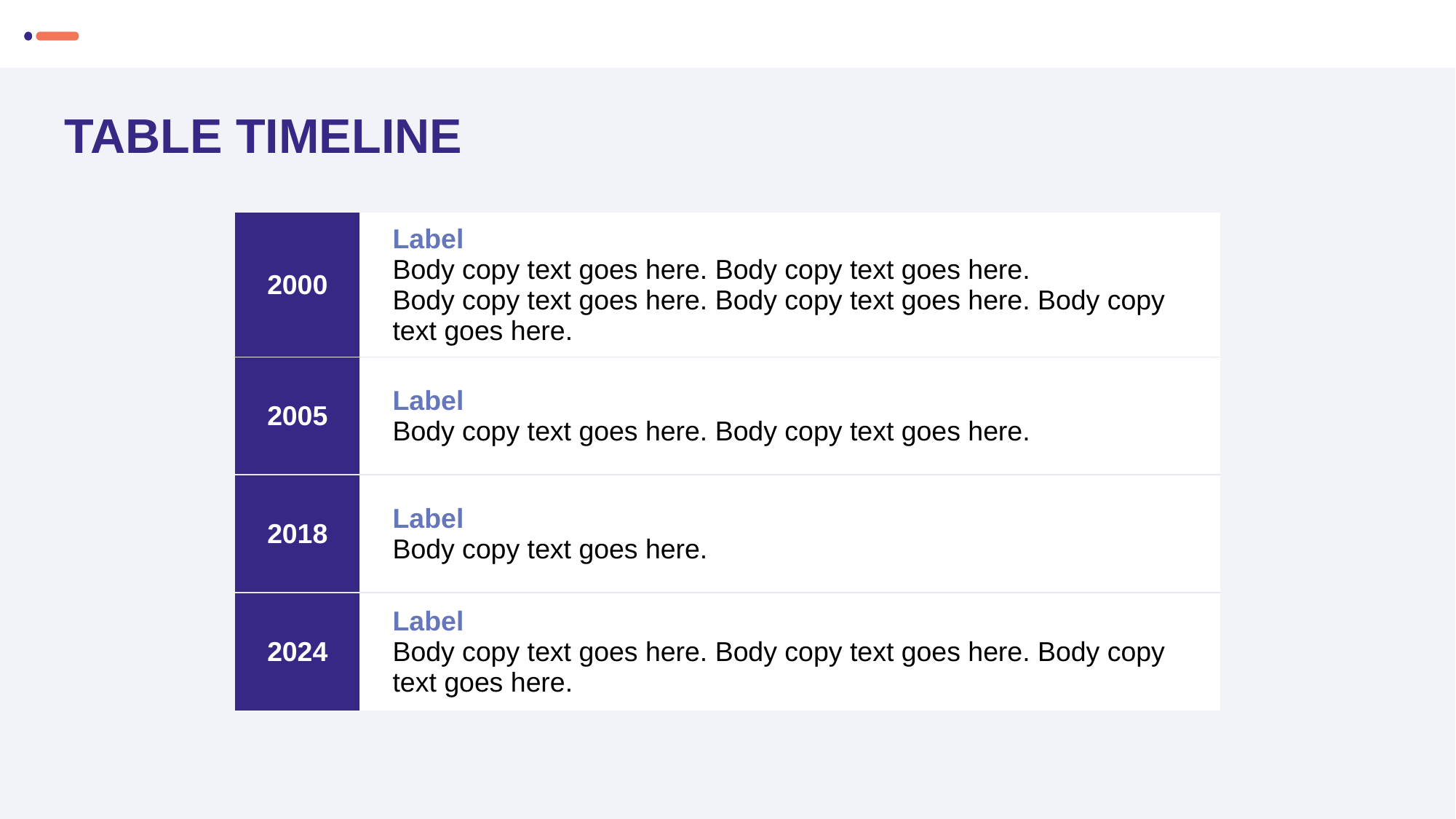

# Table Timeline
| 2000 | Label Body copy text goes here. Body copy text goes here. Body copy text goes here. Body copy text goes here. Body copy text goes here. |
| --- | --- |
| 2005 | Label Body copy text goes here. Body copy text goes here. |
| 2018 | Label Body copy text goes here. |
| 2024 | Label Body copy text goes here. Body copy text goes here. Body copy text goes here. |